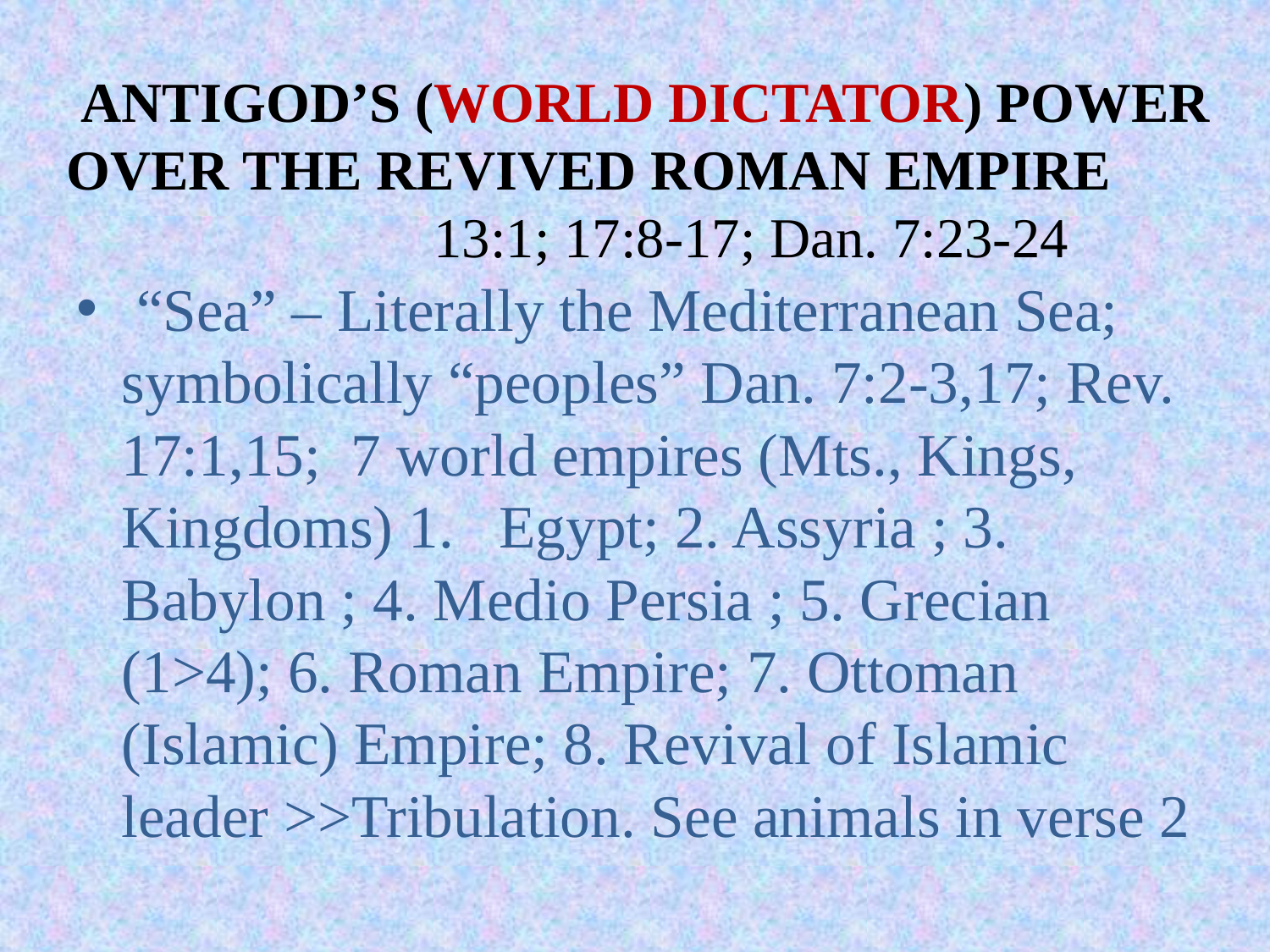

# ANTIGOD’S (WORLD DICTATOR) POWER OVER THE REVIVED ROMAN EMPIRE                        13:1; 17:8-17; Dan. 7:23-24
 “Sea” – Literally the Mediterranean Sea;  symbolically “peoples” Dan. 7:2-3,17; Rev. 17:1,15;  7 world empires (Mts., Kings, Kingdoms) 1.   Egypt; 2. Assyria ; 3. Babylon ; 4. Medio Persia ; 5. Grecian (1>4); 6. Roman Empire; 7. Ottoman (Islamic) Empire; 8. Revival of Islamic leader >>Tribulation. See animals in verse 2